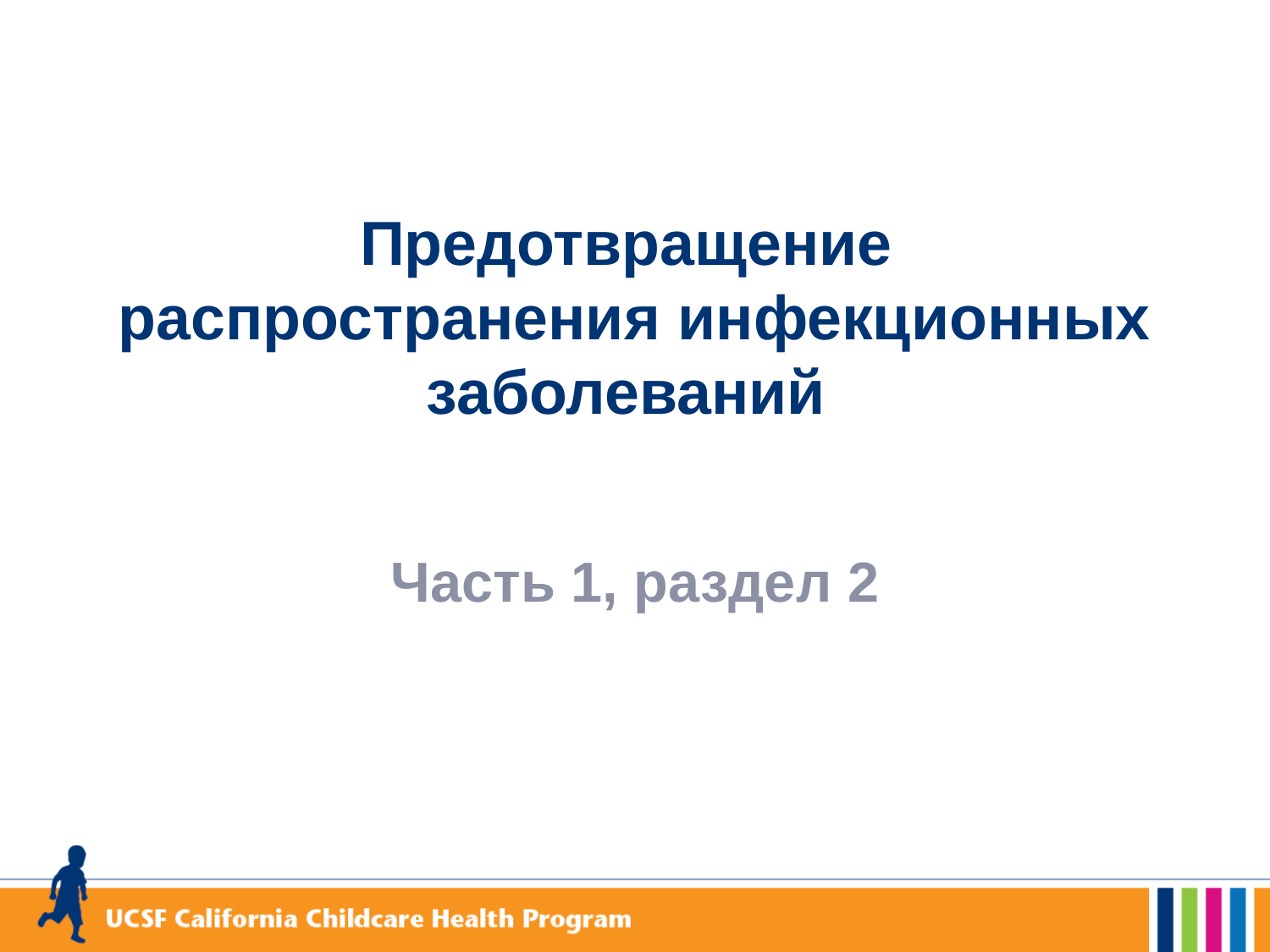

# Предотвращение распространения инфекционных заболеваний
Часть 1, раздел 2